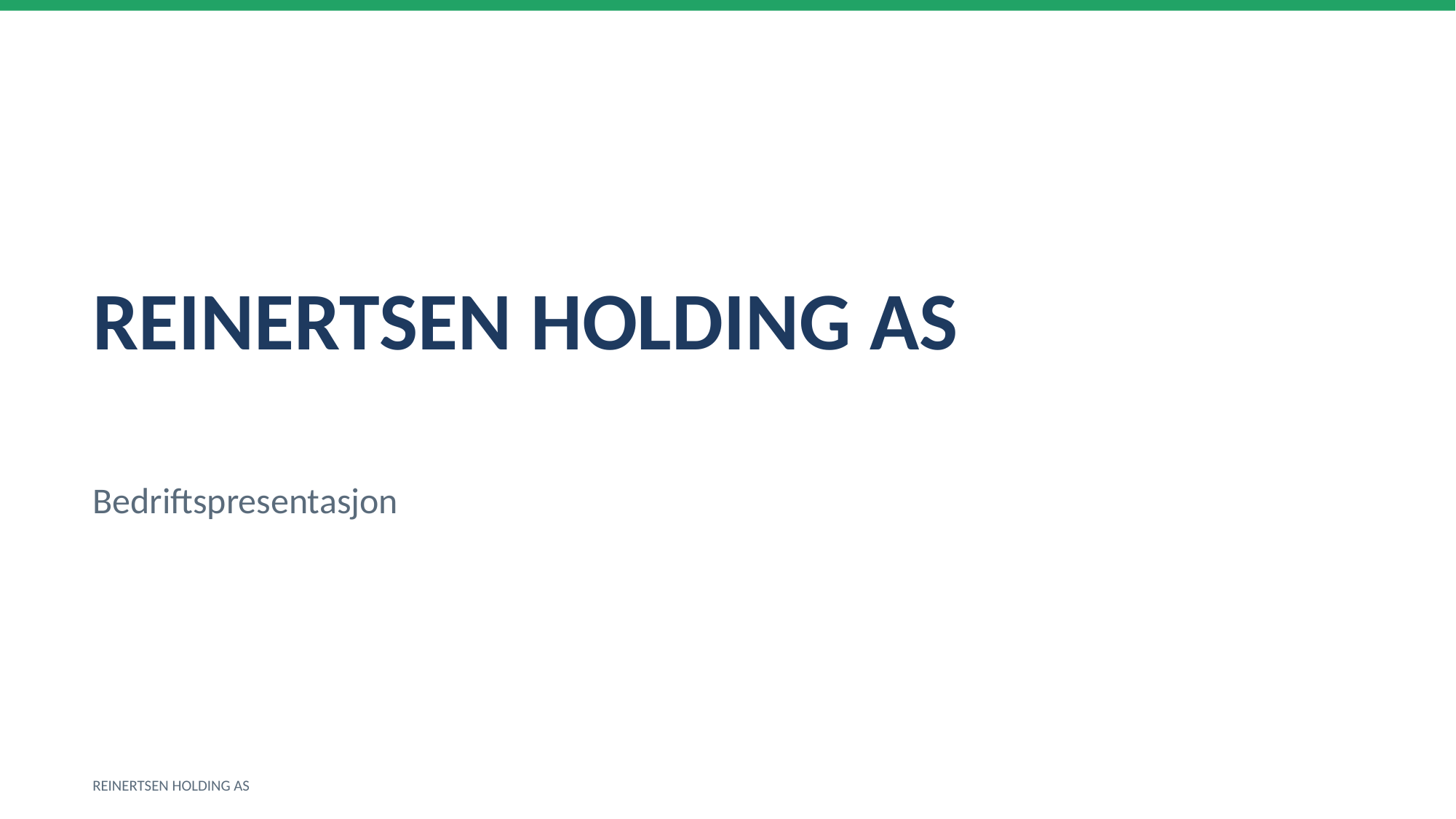

REINERTSEN HOLDING AS
Bedriftspresentasjon
REINERTSEN HOLDING AS